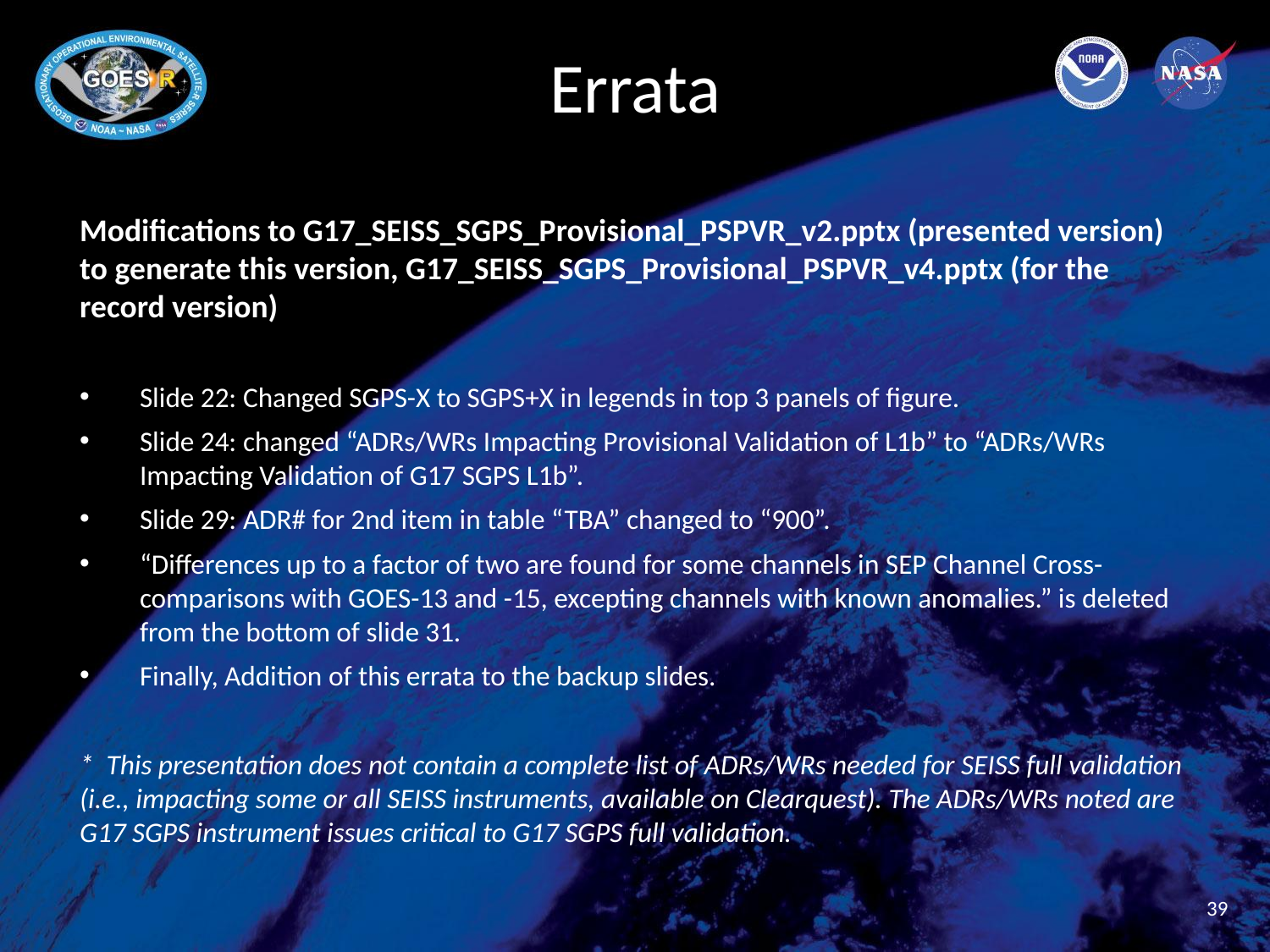

# Errata
Modifications to G17_SEISS_SGPS_Provisional_PSPVR_v2.pptx (presented version) to generate this version, G17_SEISS_SGPS_Provisional_PSPVR_v4.pptx (for the record version)

Slide 22: Changed SGPS-X to SGPS+X in legends in top 3 panels of figure.
Slide 24: changed “ADRs/WRs Impacting Provisional Validation of L1b” to “ADRs/WRs Impacting Validation of G17 SGPS L1b”.
Slide 29: ADR# for 2nd item in table “TBA” changed to “900”.
“Differences up to a factor of two are found for some channels in SEP Channel Cross-comparisons with GOES-13 and -15, excepting channels with known anomalies.” is deleted from the bottom of slide 31.
Finally, Addition of this errata to the backup slides.

*  This presentation does not contain a complete list of ADRs/WRs needed for SEISS full validation (i.e., impacting some or all SEISS instruments, available on Clearquest). The ADRs/WRs noted are G17 SGPS instrument issues critical to G17 SGPS full validation.

39